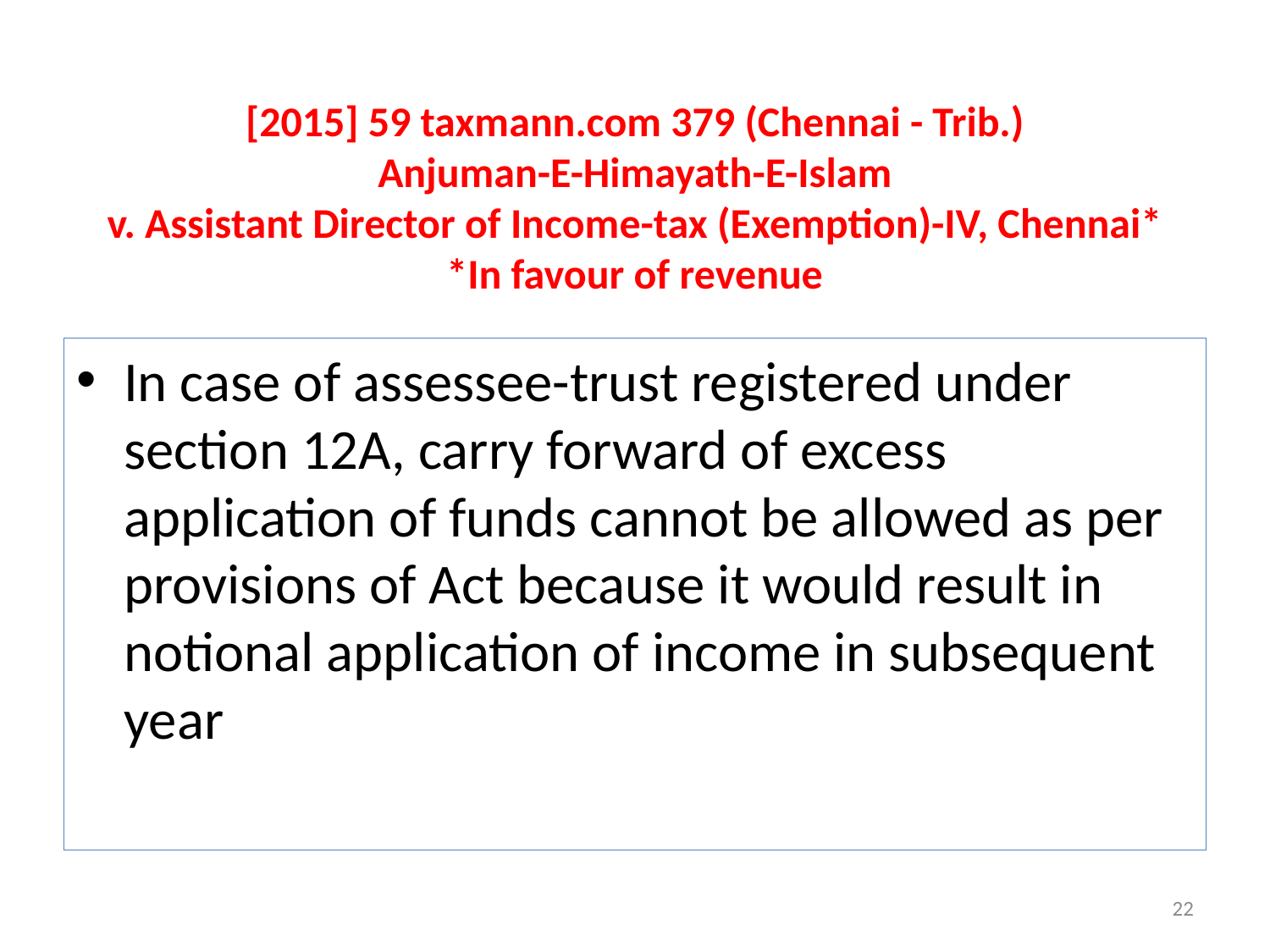

# [2015] 59 taxmann.com 379 (Chennai - Trib.) Anjuman-E-Himayath-E-Islam v. Assistant Director of Income-tax (Exemption)-IV, Chennai* *In favour of revenue
In case of assessee-trust registered under section 12A, carry forward of excess application of funds cannot be allowed as per provisions of Act because it would result in notional application of income in subsequent year
22